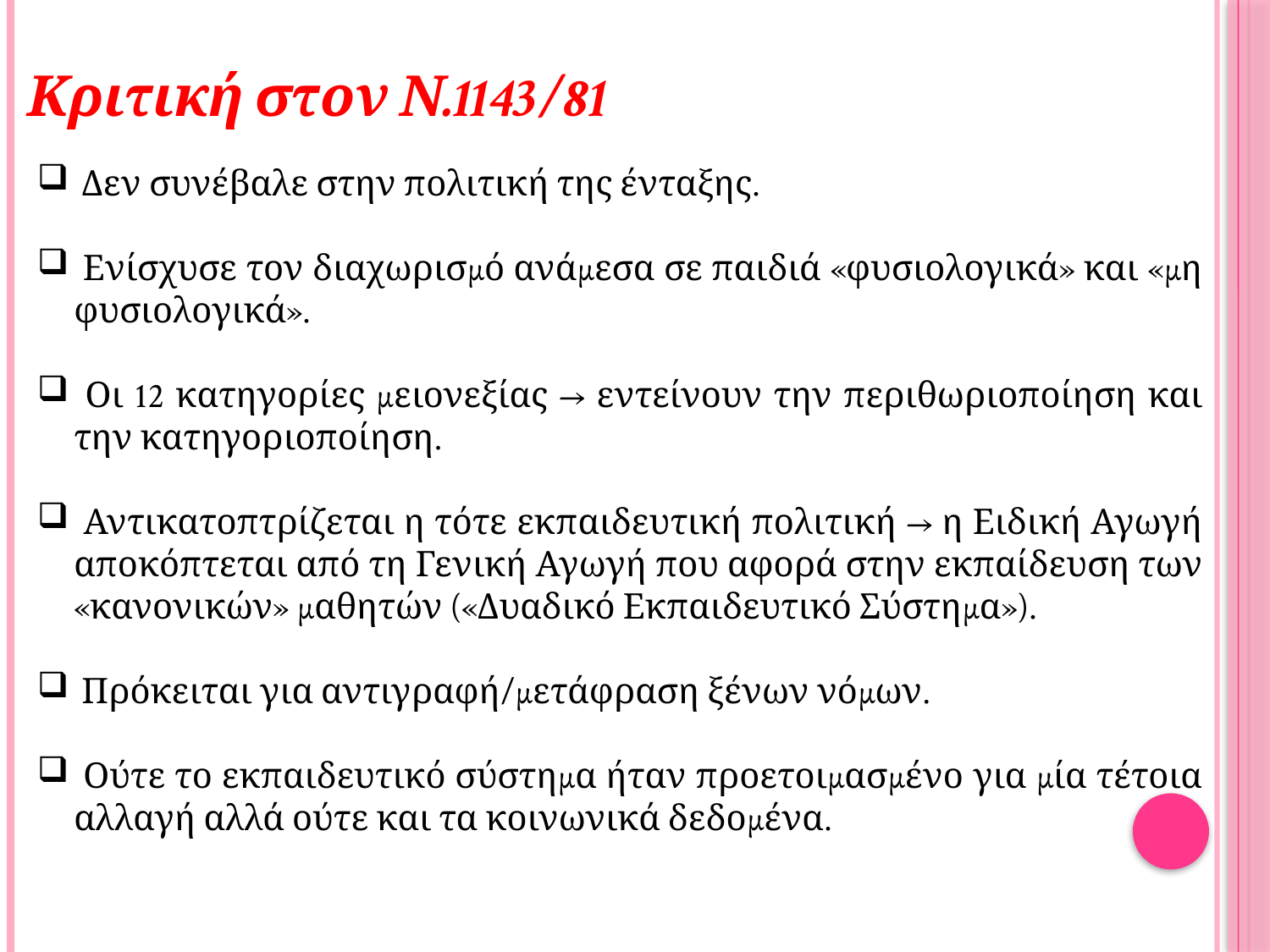

Κριτική στον Ν.1143/81
 Δεν συνέβαλε στην πολιτική της ένταξης.

 Ενίσχυσε τον διαχωρισμό ανάμεσα σε παιδιά «φυσιολογικά» και «μη φυσιολογικά».

 Οι 12 κατηγορίες μειονεξίας → εντείνουν την περιθωριοποίηση και την κατηγοριοποίηση.

 Αντικατοπτρίζεται η τότε εκπαιδευτική πολιτική → η Ειδική Αγωγή αποκόπτεται από τη Γενική Αγωγή που αφορά στην εκπαίδευση των «κανονικών» μαθητών («Δυαδικό Εκπαιδευτικό Σύστημα»).

 Πρόκειται για αντιγραφή/μετάφραση ξένων νόμων.

 Ούτε το εκπαιδευτικό σύστημα ήταν προετοιμασμένο για μία τέτοια αλλαγή αλλά ούτε και τα κοινωνικά δεδομένα.